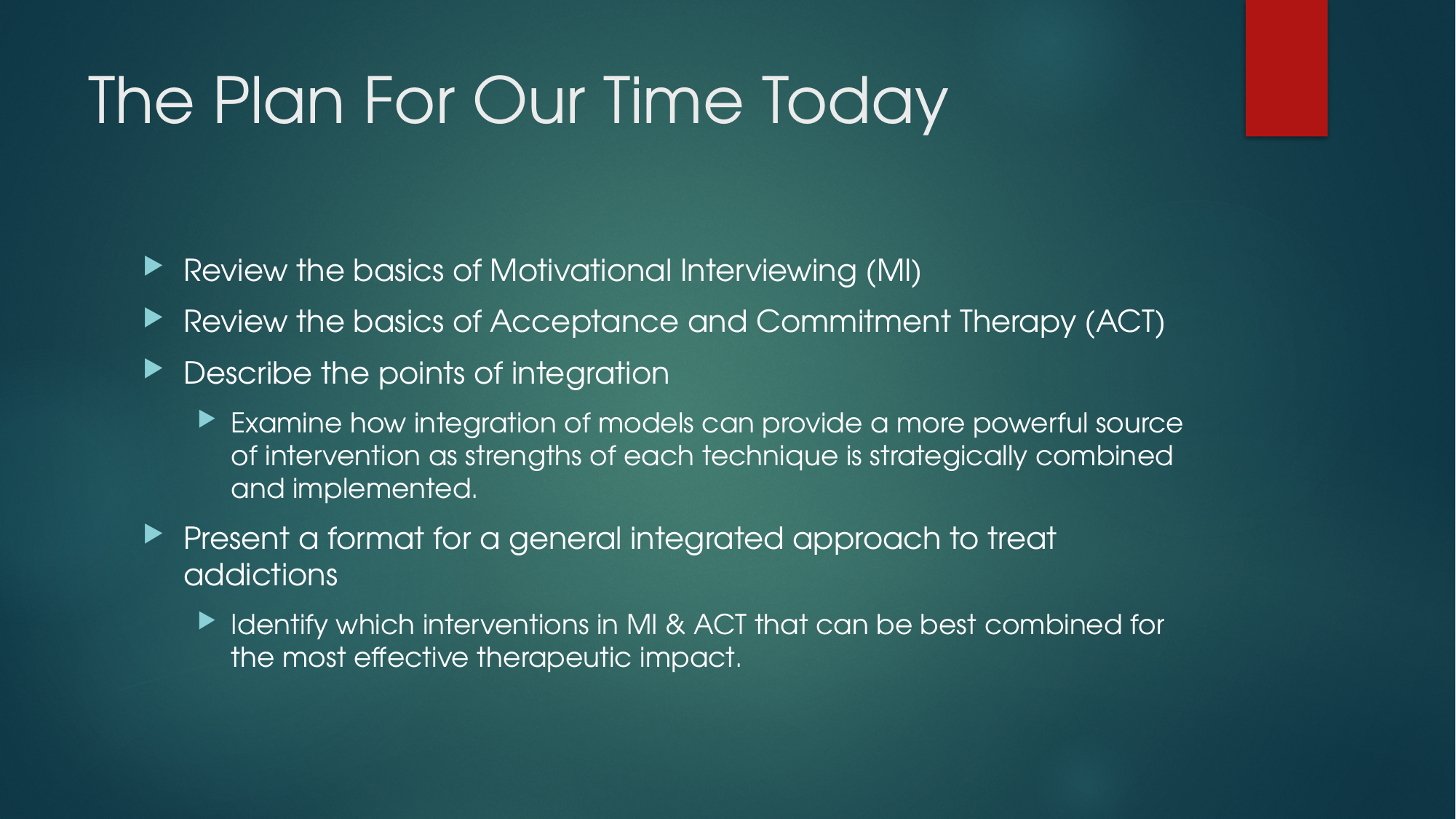

# The Plan For Our Time Today
Review the basics of Motivational Interviewing (MI)
Review the basics of Acceptance and Commitment Therapy (ACT)
Describe the points of integration
Examine how integration of models can provide a more powerful source of intervention as strengths of each technique is strategically combined and implemented.
Present a format for a general integrated approach to treat addictions
Identify which interventions in MI & ACT that can be best combined for the most effective therapeutic impact.